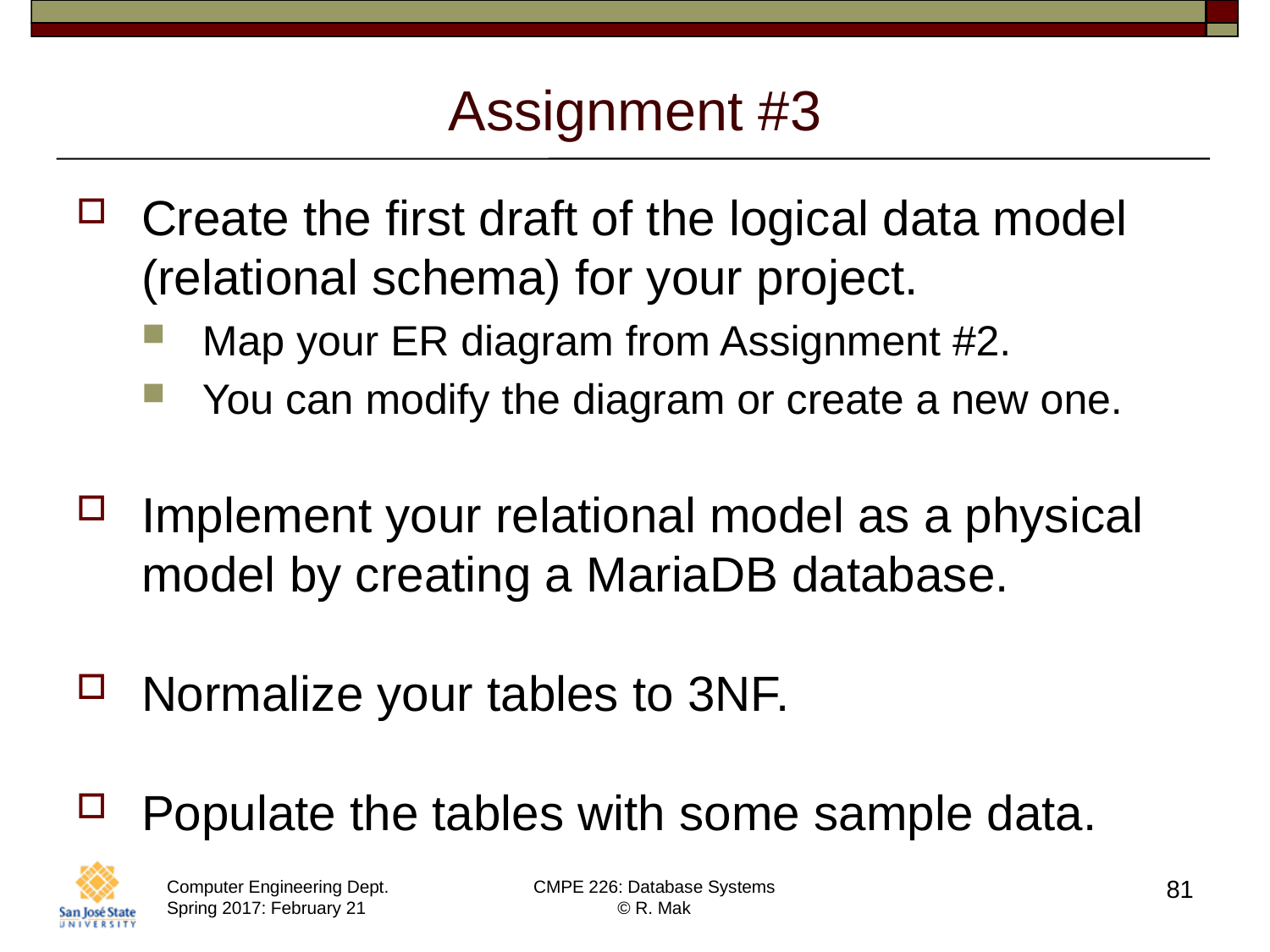

# Assignment #3
Create the first draft of the logical data model (relational schema) for your project.
Map your ER diagram from Assignment #2.
You can modify the diagram or create a new one.

Implement your relational model as a physical model by creating a MariaDB database.

Normalize your tables to 3NF.

Populate the tables with some sample data.
81